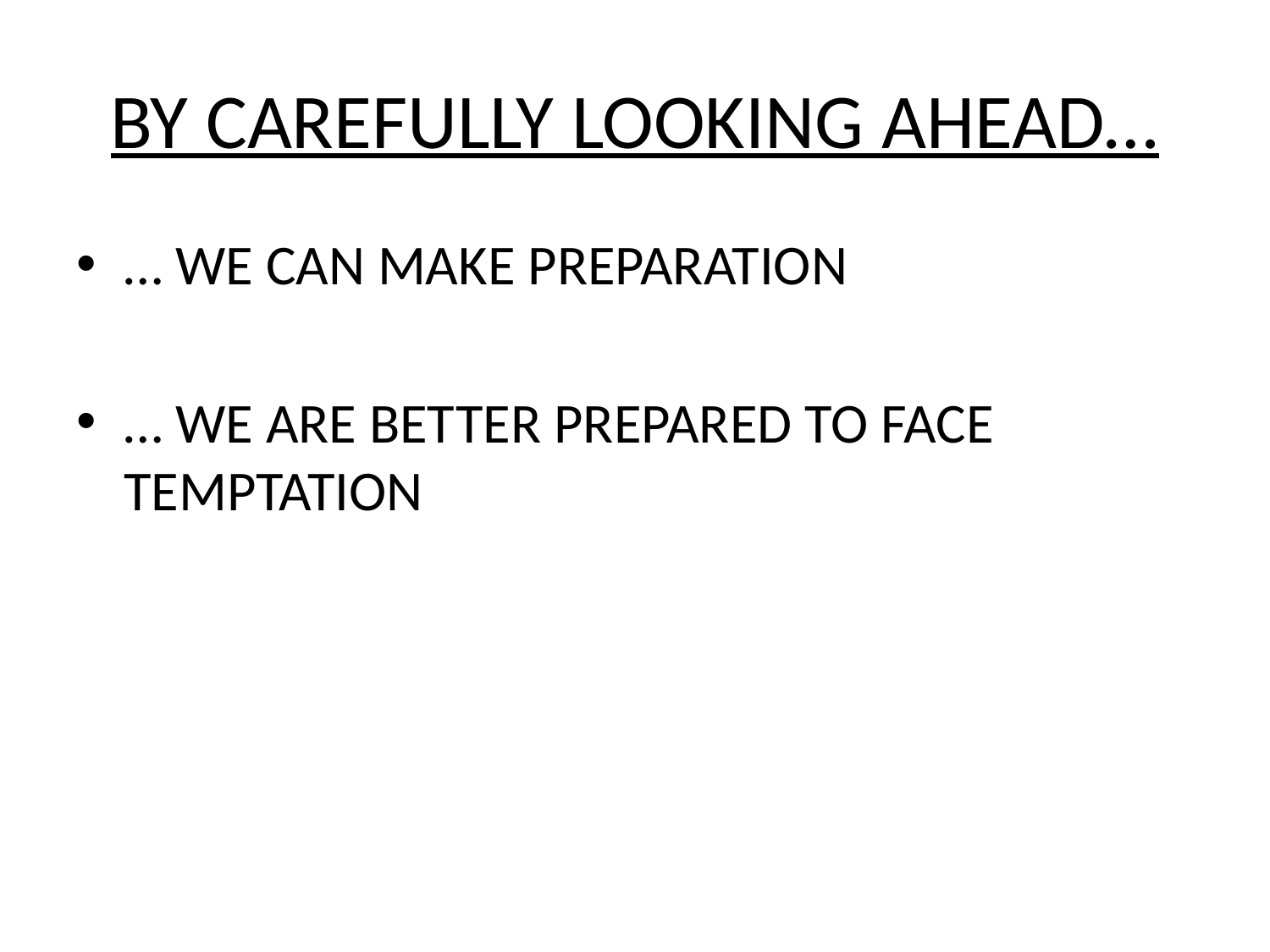

# BY CAREFULLY LOOKING AHEAD…
… WE CAN MAKE PREPARATION

… WE ARE BETTER PREPARED TO FACE TEMPTATION